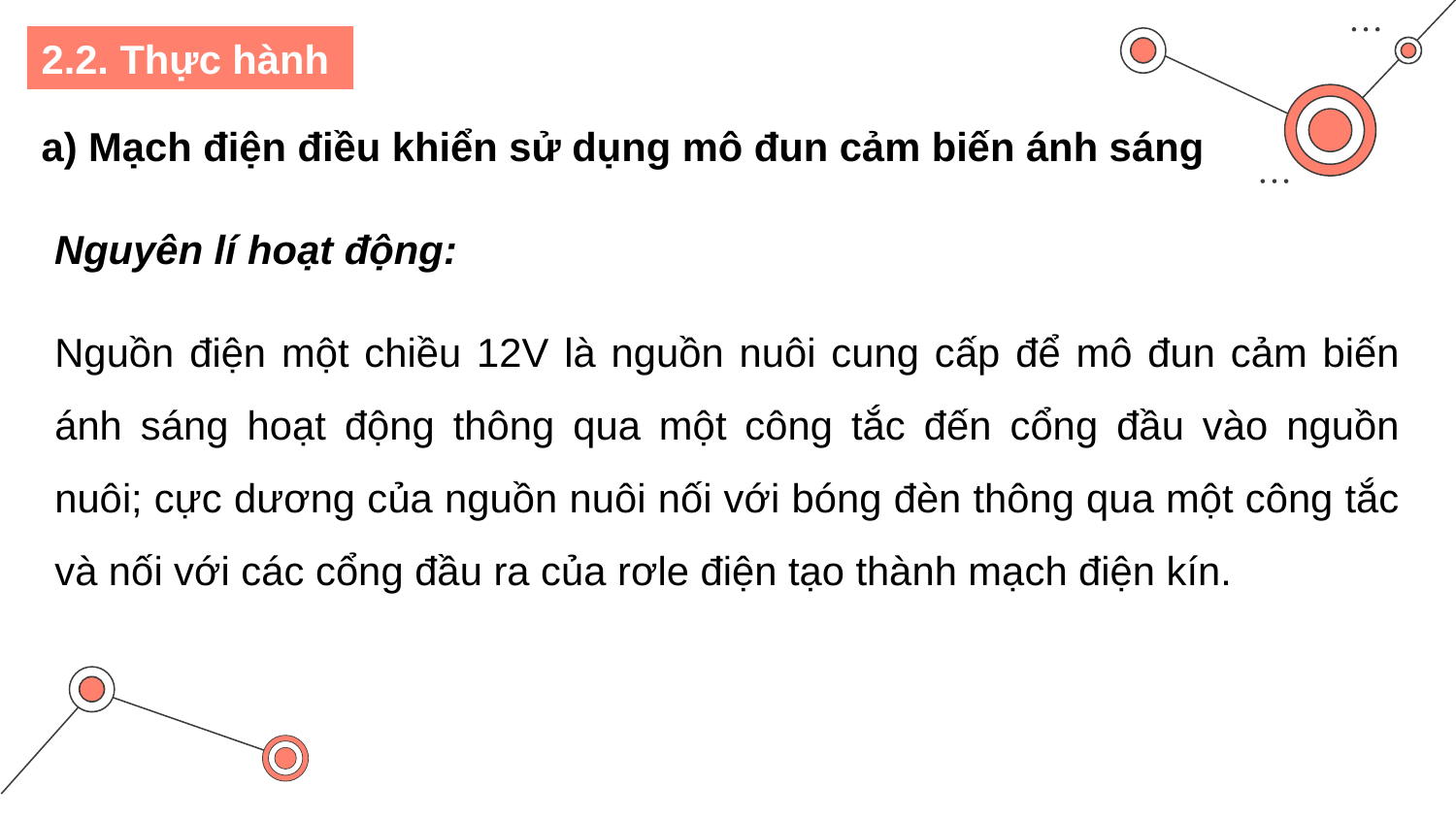

2.2. Thực hành
a) Mạch điện điều khiển sử dụng mô đun cảm biến ánh sáng
Nguyên lí hoạt động:
Nguồn điện một chiều 12V là nguồn nuôi cung cấp để mô đun cảm biến ánh sáng hoạt động thông qua một công tắc đến cổng đầu vào nguồn nuôi; cực dương của nguồn nuôi nối với bóng đèn thông qua một công tắc và nối với các cổng đầu ra của rơle điện tạo thành mạch điện kín.